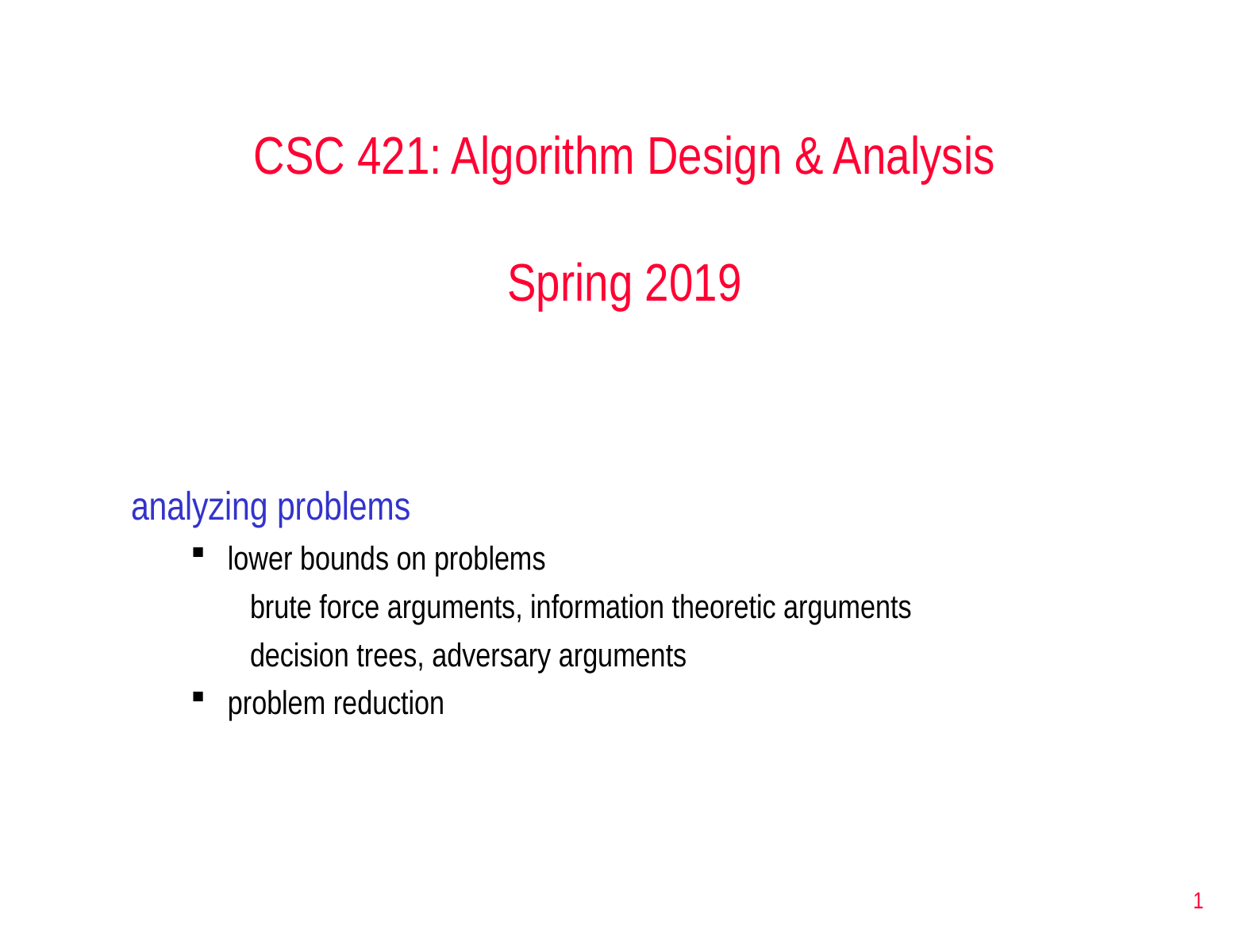

CSC 421: Algorithm Design & Analysis

Spring 2019

analyzing problems
lower bounds on problems
brute force arguments, information theoretic arguments
decision trees, adversary arguments
problem reduction
1